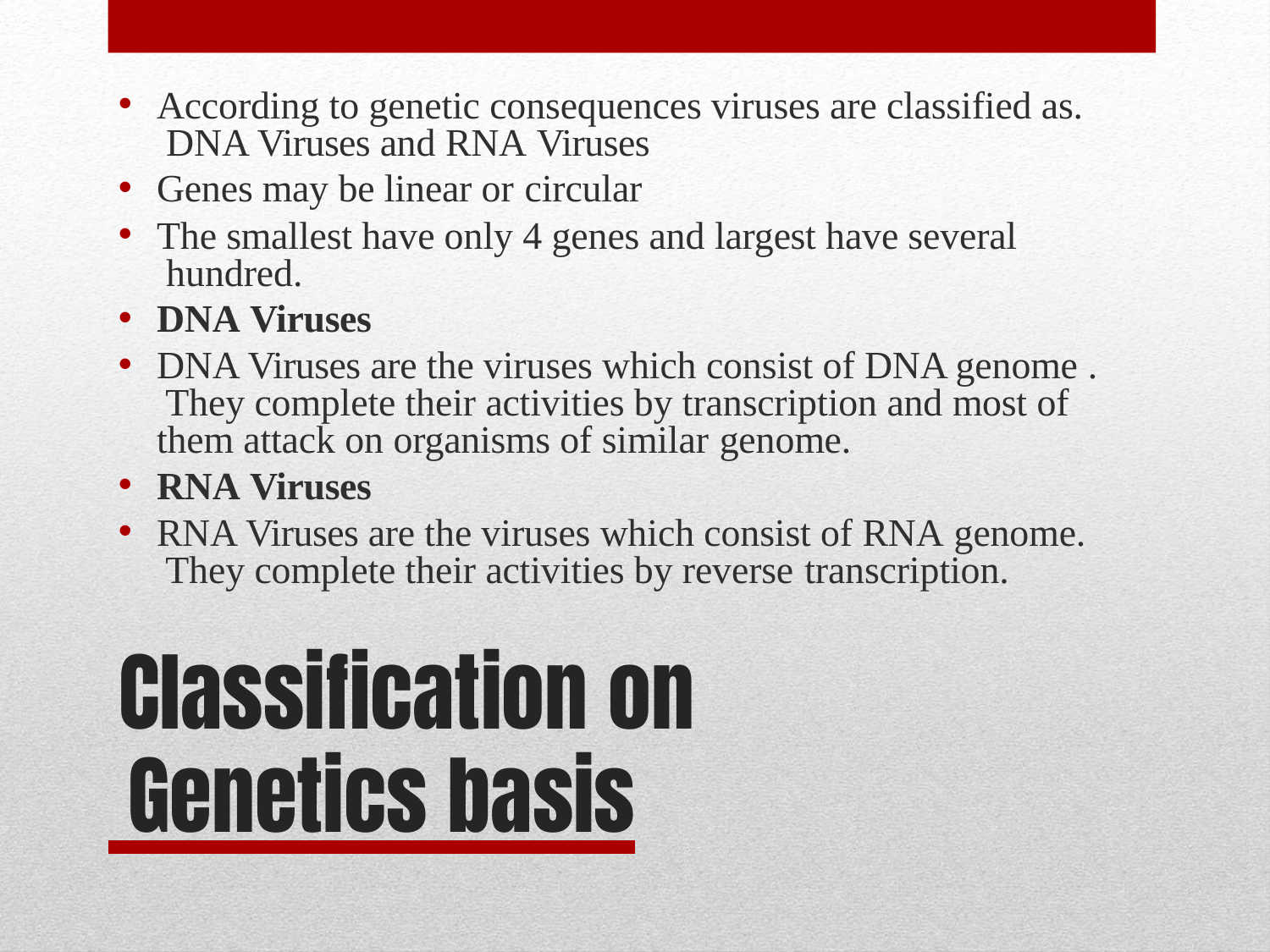

According to genetic consequences viruses are classified as.  DNA Viruses and RNA Viruses
Genes may be linear or circular
The smallest have only 4 genes and largest have several  hundred.
DNA Viruses
DNA Viruses are the viruses which consist of DNA genome .  They complete their activities by transcription and most of  them attack on organisms of similar genome.
RNA Viruses
RNA Viruses are the viruses which consist of RNA genome.  They complete their activities by reverse transcription.
Classification on
 Genetics basis